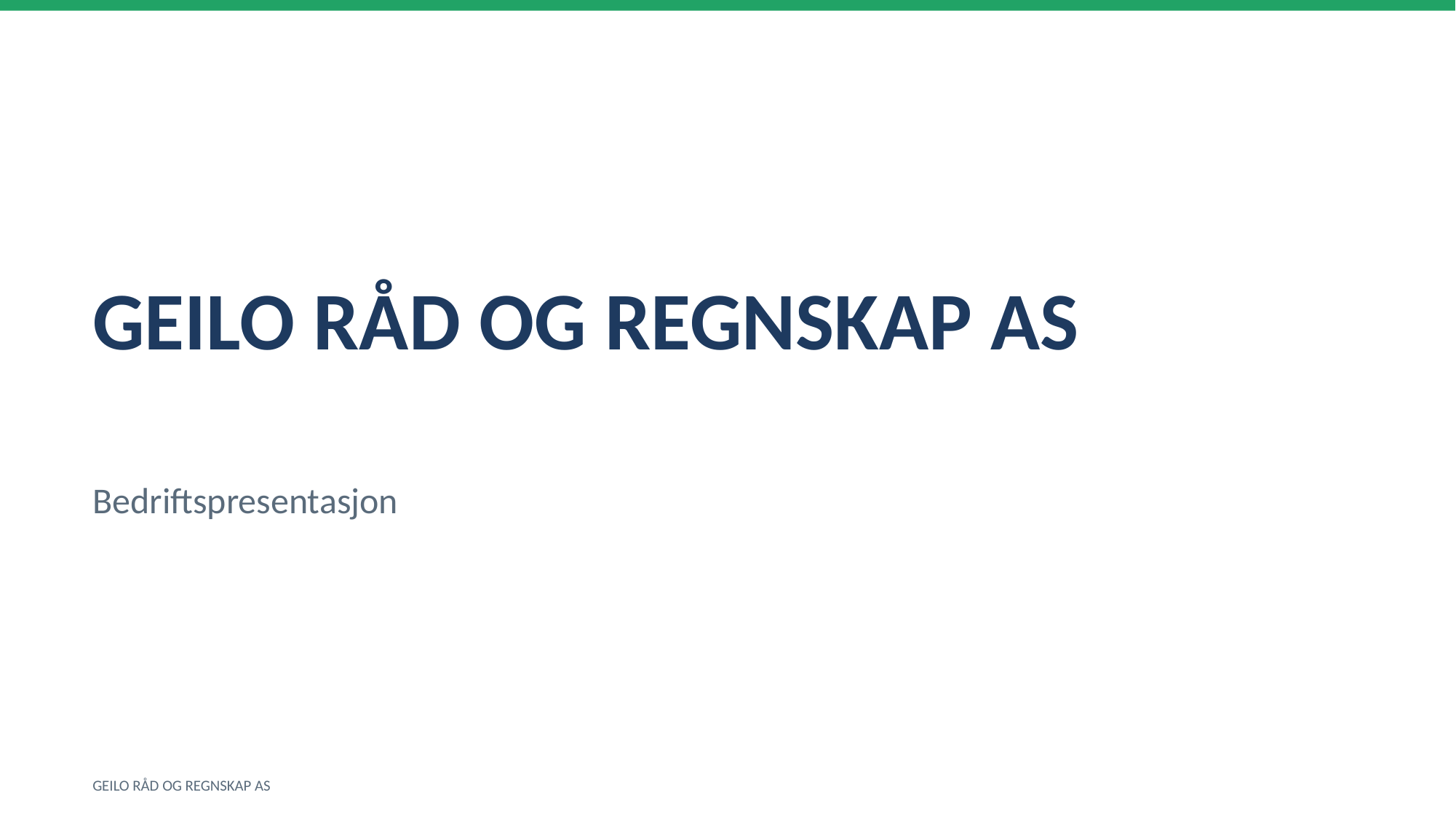

GEILO RÅD OG REGNSKAP AS
Bedriftspresentasjon
GEILO RÅD OG REGNSKAP AS